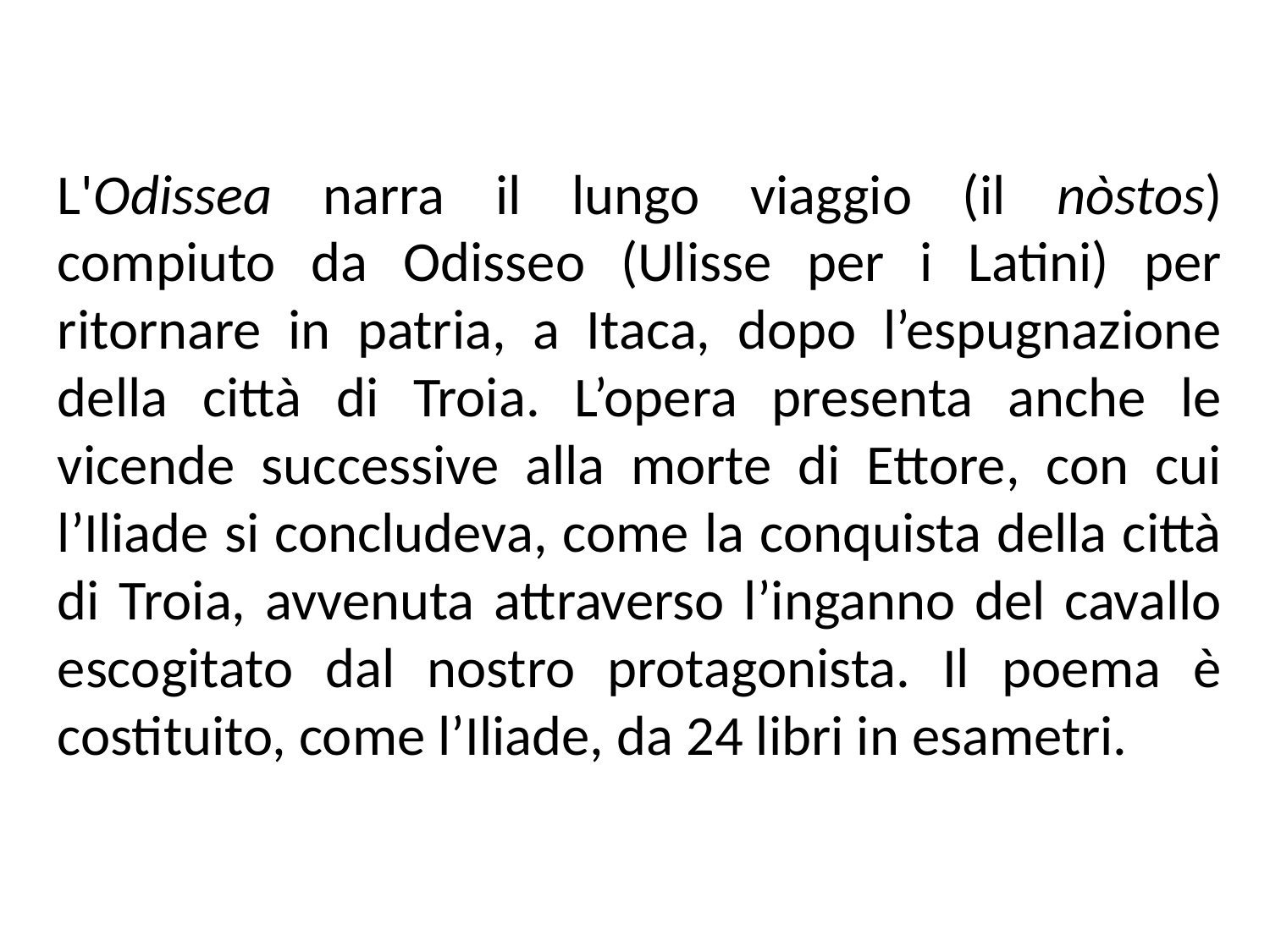

L'Odissea narra il lungo viaggio (il nòstos) compiuto da Odisseo (Ulisse per i Latini) per ritornare in patria, a Itaca, dopo l’espugnazione della città di Troia. L’opera presenta anche le vicende successive alla morte di Ettore, con cui l’Iliade si concludeva, come la conquista della città di Troia, avvenuta attraverso l’inganno del cavallo escogitato dal nostro protagonista. Il poema è costituito, come l’Iliade, da 24 libri in esametri.